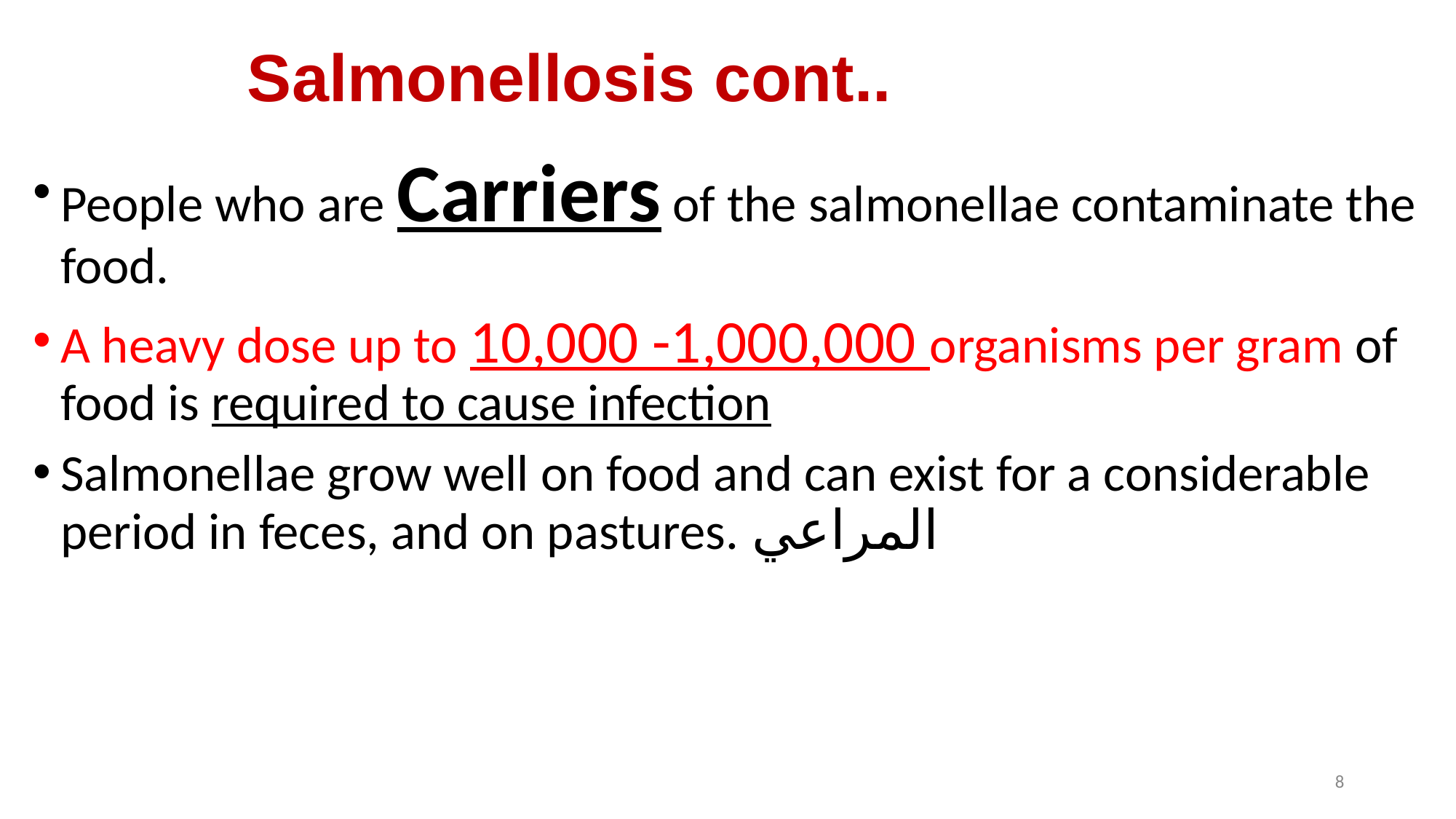

# Salmonellosis cont..
People who are Carriers of the salmonellae contaminate the food.
A heavy dose up to 10,000 -1,000,000 organisms per gram of food is required to cause infection
Salmonellae grow well on food and can exist for a considerable period in feces, and on pastures. المراعي

8